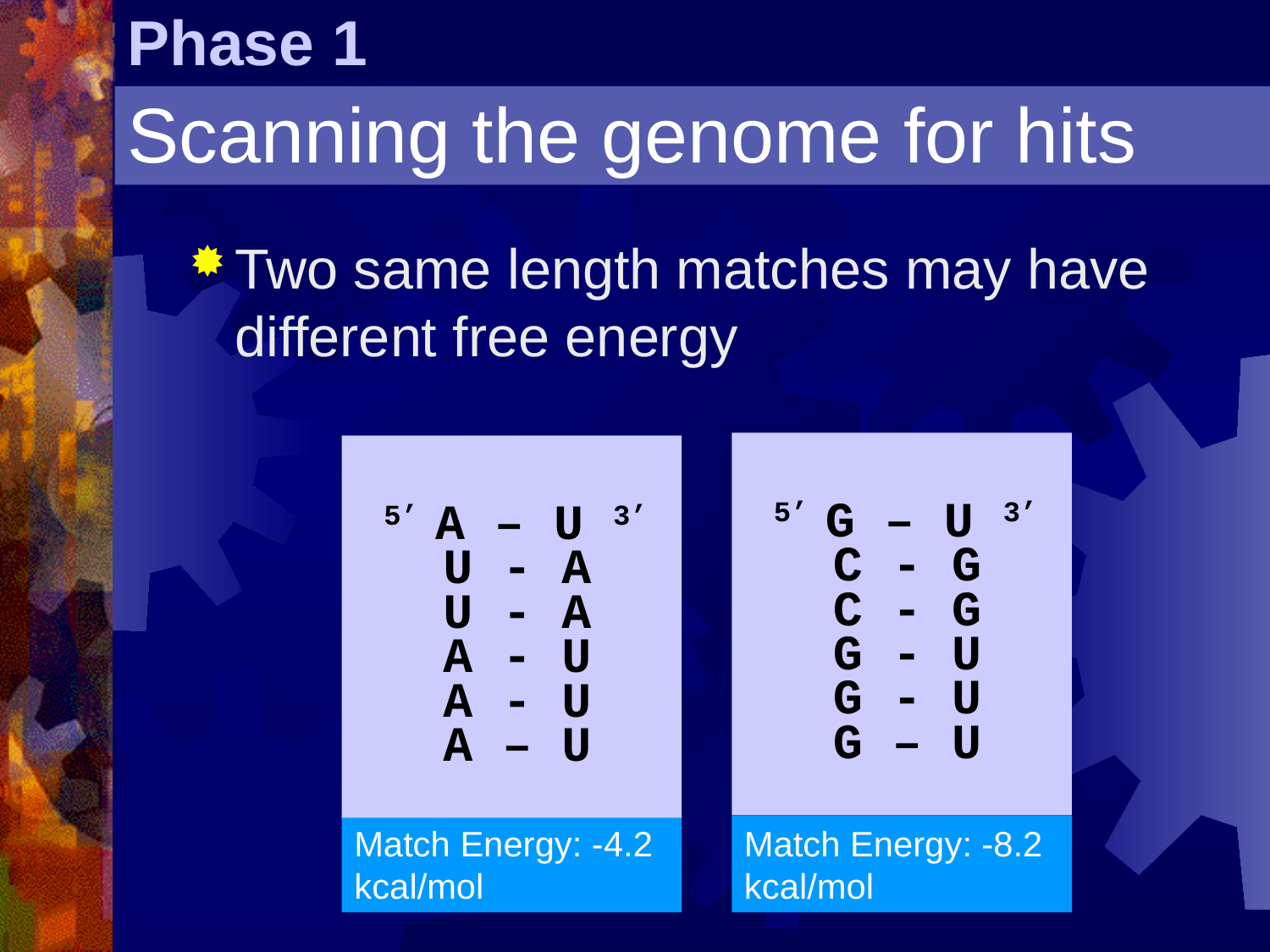

# Phase 1
Scanning the genome for hits
Two same length matches may have different free energy

 5’ G – U 3’
   C - G
   C - G
   G - U
   G - U
   G – U

 5’ A – U 3’
   U - A
   U - A
   A - U
   A - U
   A – U

Match Energy: -4.2 kcal/mol
Match Energy: -8.2 kcal/mol